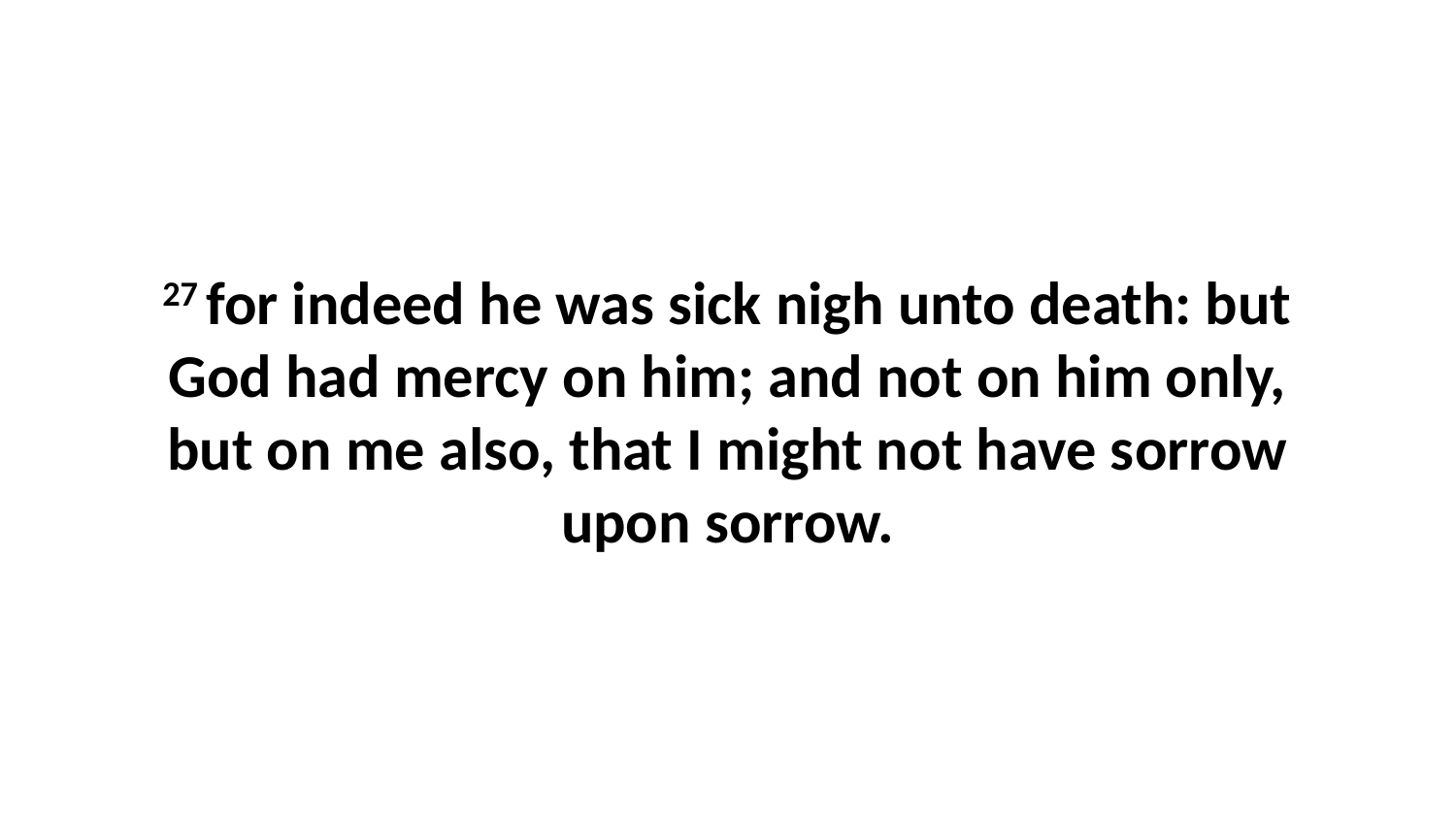

27 for indeed he was sick nigh unto death: but God had mercy on him; and not on him only, but on me also, that I might not have sorrow upon sorrow.